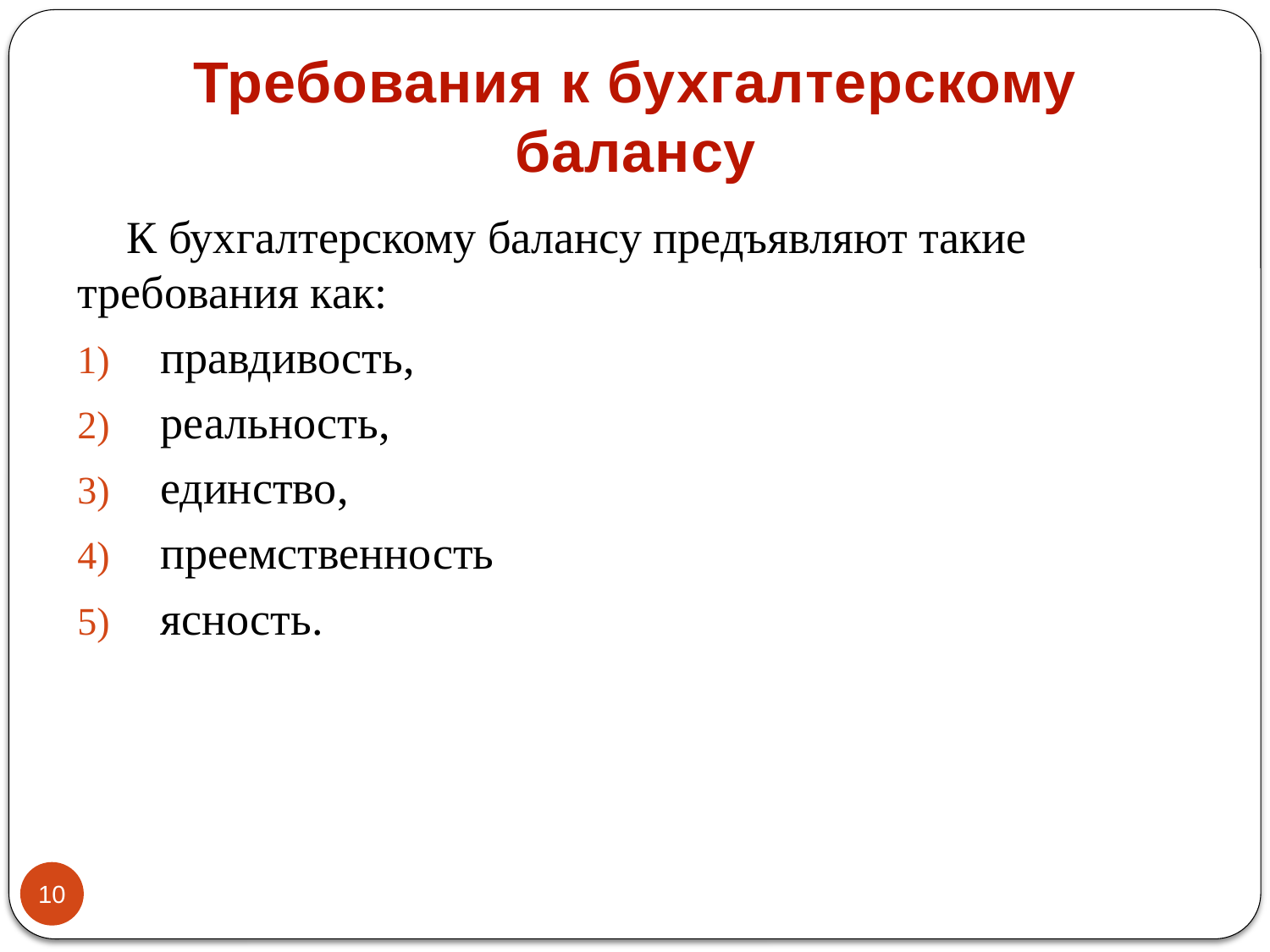

# Требования к бухгалтерскому балансу
К бухгалтерскому балансу предъявляют такие требования как:
 правдивость,
 реальность,
 единство,
 преемственность
 ясность.
10